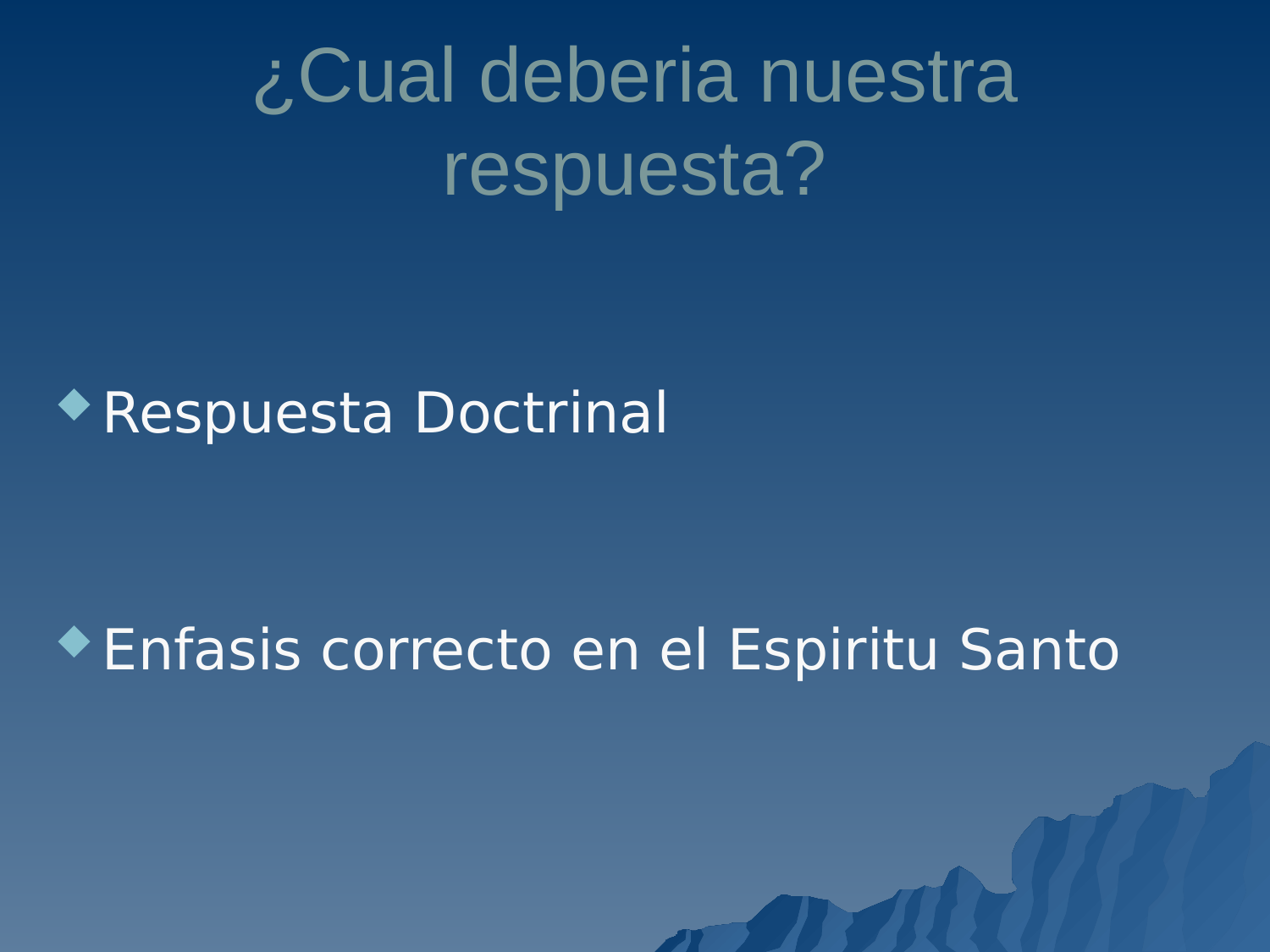

# ¿Cual deberia nuestra respuesta?

Respuesta Doctrinal

Enfasis correcto en el Espiritu Santo